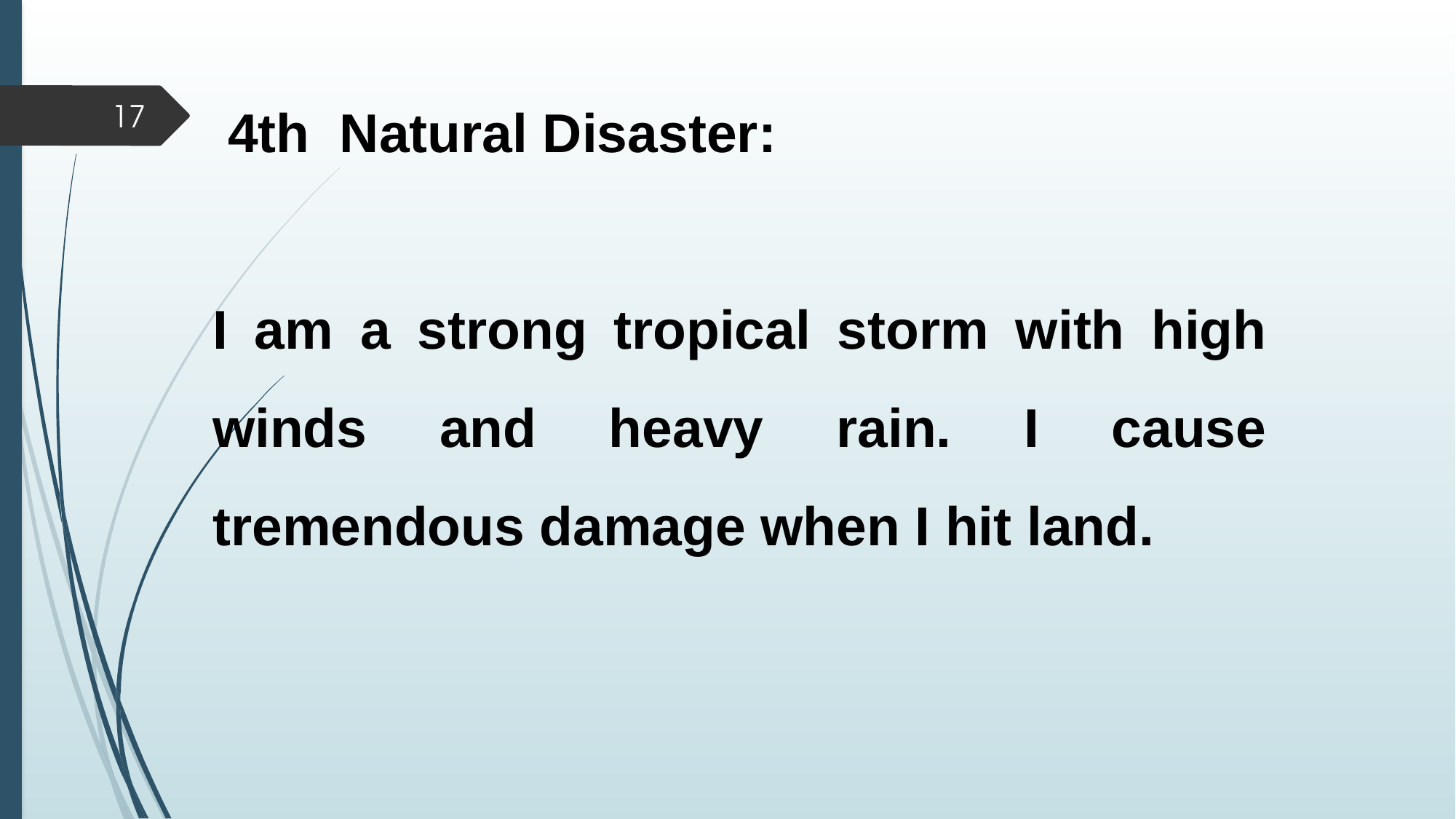

4th  Natural Disaster:

I am a strong tropical storm with high winds and heavy rain. I cause tremendous damage when I hit land.

17